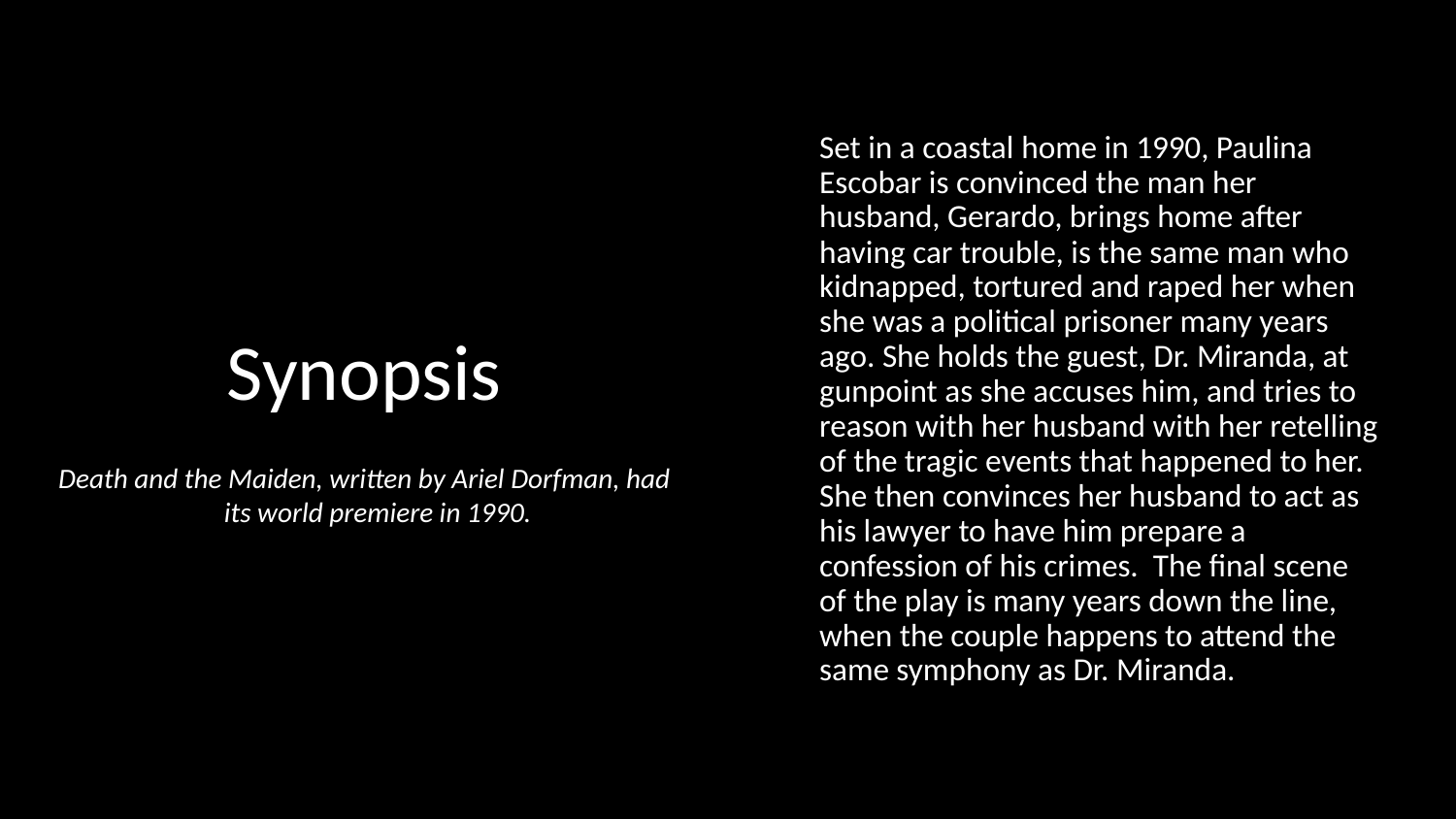

Set in a coastal home in 1990, Paulina Escobar is convinced the man her husband, Gerardo, brings home after having car trouble, is the same man who kidnapped, tortured and raped her when she was a political prisoner many years ago. She holds the guest, Dr. Miranda, at gunpoint as she accuses him, and tries to reason with her husband with her retelling of the tragic events that happened to her. She then convinces her husband to act as his lawyer to have him prepare a confession of his crimes.  The final scene of the play is many years down the line, when the couple happens to attend the same symphony as Dr. Miranda.
# Synopsis
Death and the Maiden, written by Ariel Dorfman, had its world premiere in 1990.